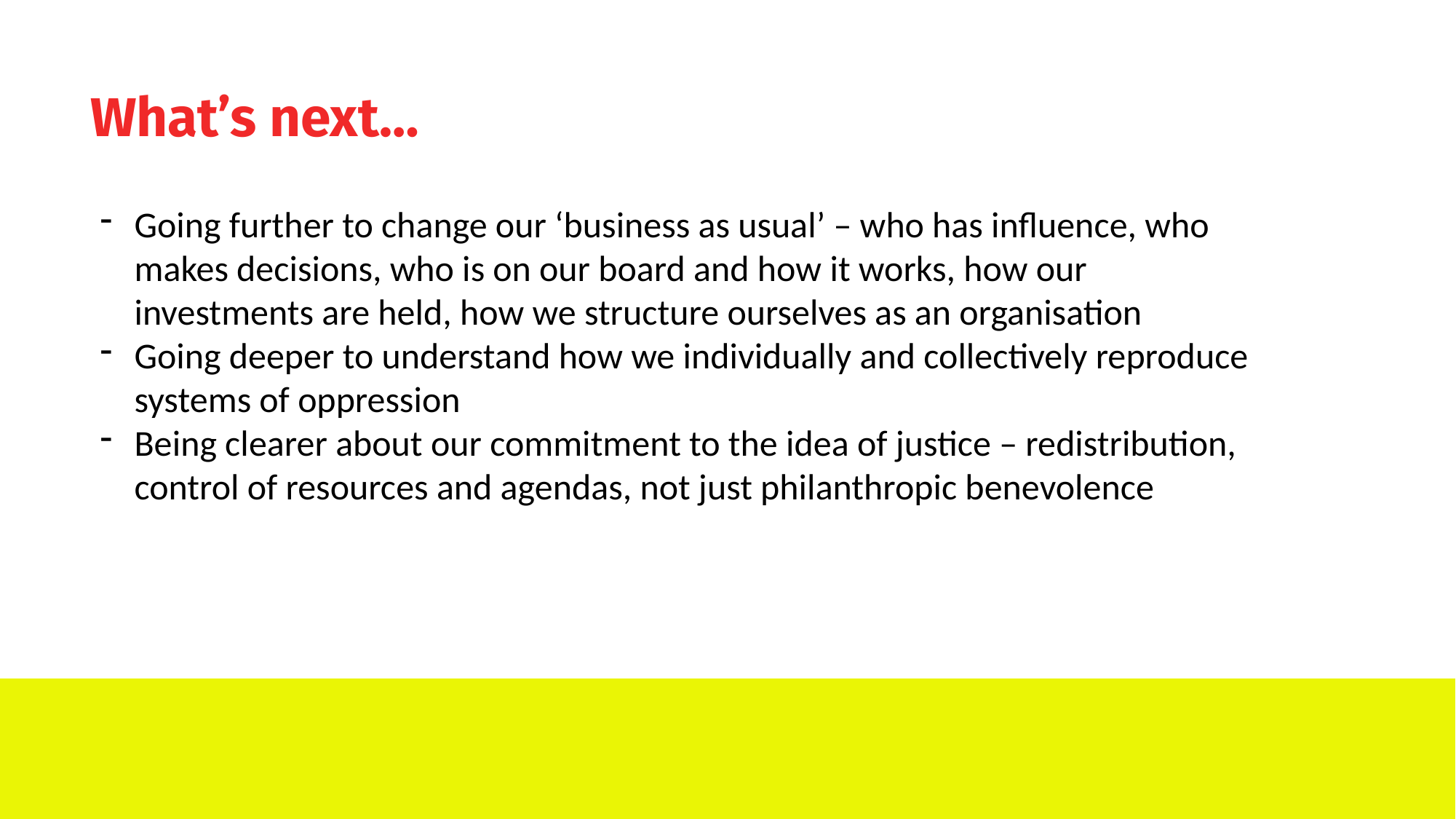

# What’s next…
Going further to change our ‘business as usual’ – who has influence, who makes decisions, who is on our board and how it works, how our investments are held, how we structure ourselves as an organisation
Going deeper to understand how we individually and collectively reproduce systems of oppression
Being clearer about our commitment to the idea of justice – redistribution, control of resources and agendas, not just philanthropic benevolence